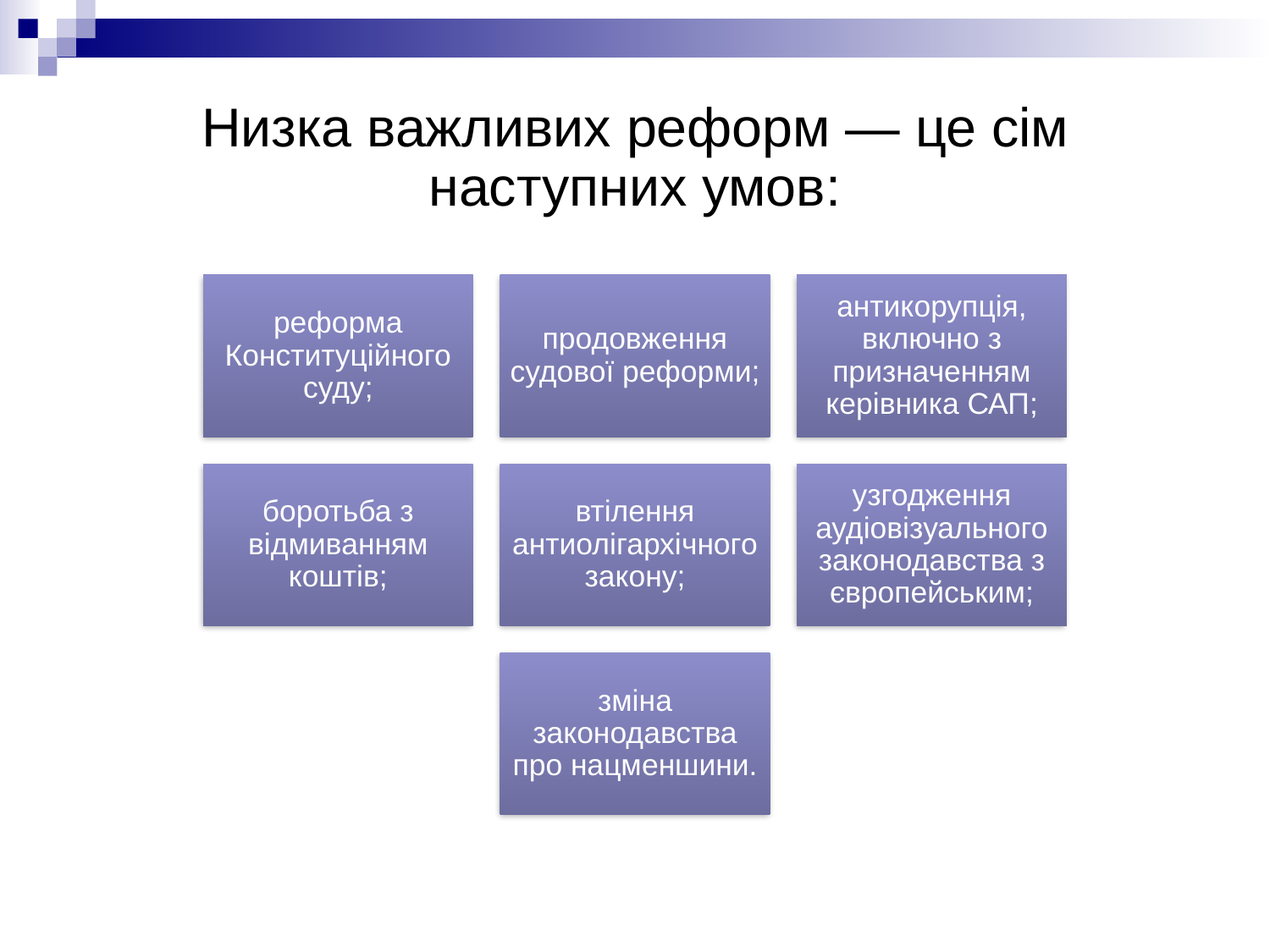

# Низка важливих реформ — це сім наступних умов:
реформа Конституційного суду;
продовження судової реформи;
антикорупція, включно з призначенням керівника САП;
боротьба з відмиванням коштів;
втілення антиолігархічного закону;
узгодження аудіовізуального законодавства з європейським;
зміна законодавства про нацменшини.